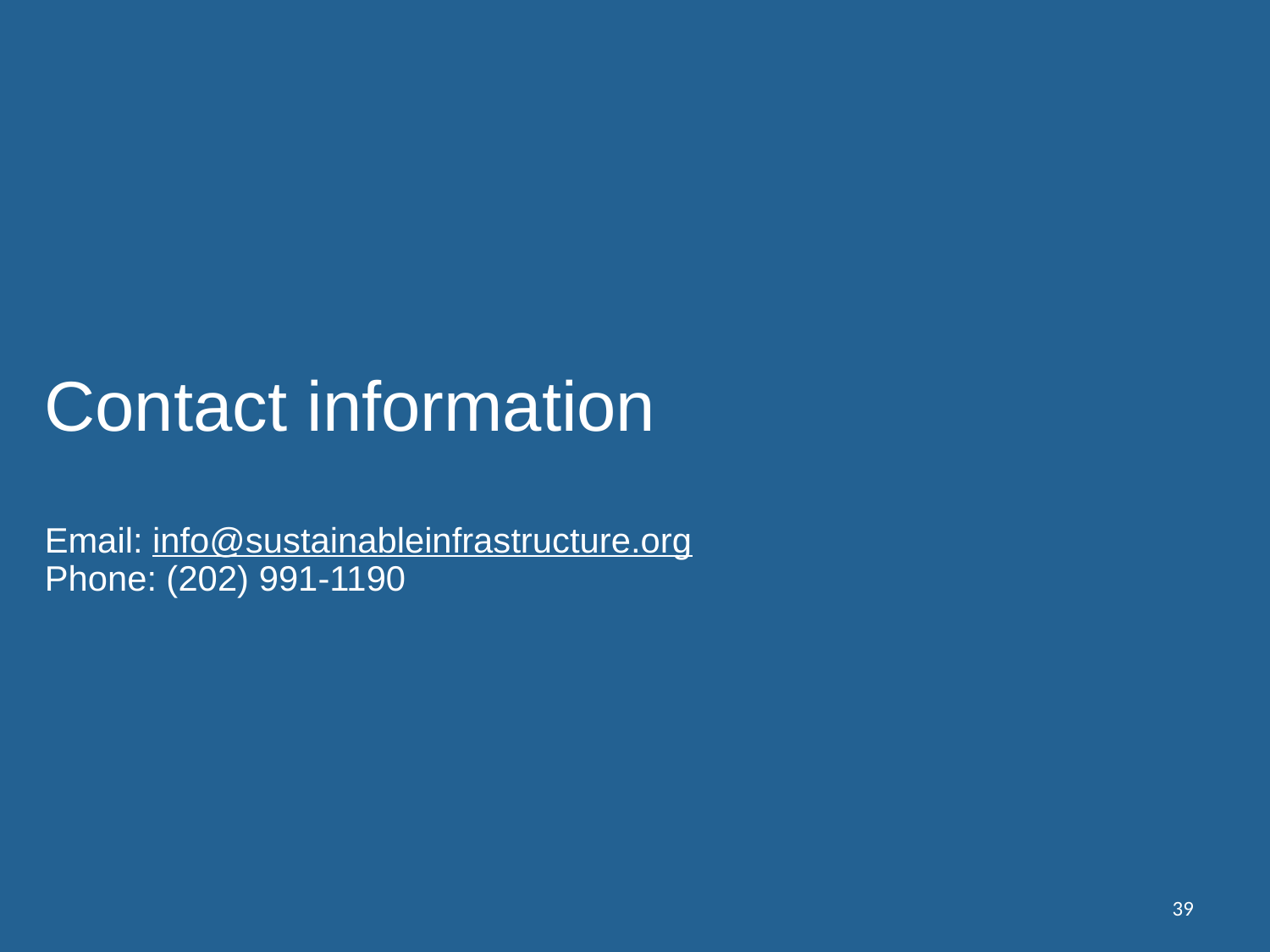

# Contact information Email: info@sustainableinfrastructure.org Phone: (202) 991-1190
39